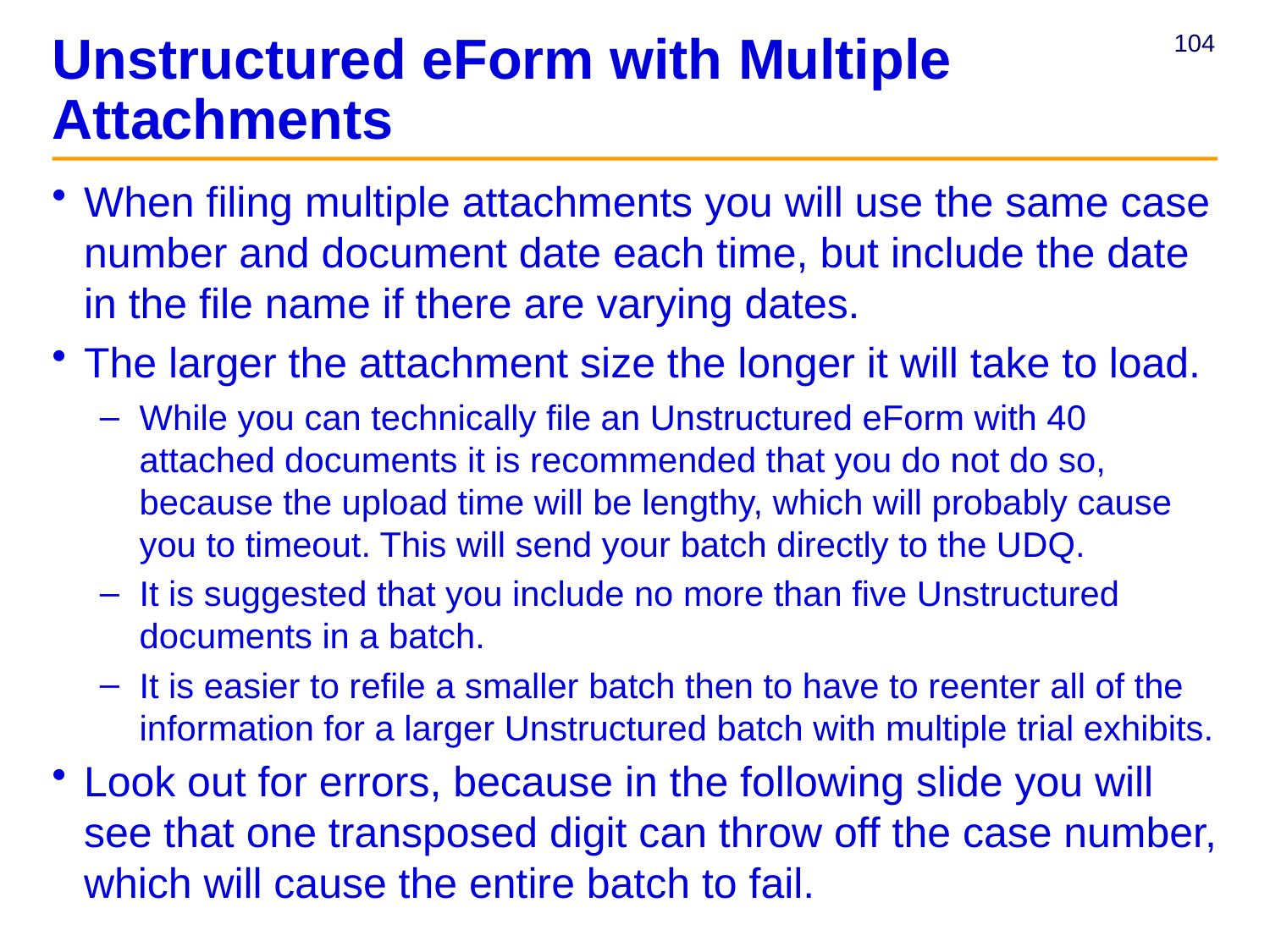

# Unstructured eForm with Multiple Attachments
When filing multiple attachments you will use the same case number and document date each time, but include the date in the file name if there are varying dates.
The larger the attachment size the longer it will take to load.
While you can technically file an Unstructured eForm with 40 attached documents it is recommended that you do not do so, because the upload time will be lengthy, which will probably cause you to timeout. This will send your batch directly to the UDQ.
It is suggested that you include no more than five Unstructured documents in a batch.
It is easier to refile a smaller batch then to have to reenter all of the information for a larger Unstructured batch with multiple trial exhibits.
Look out for errors, because in the following slide you will see that one transposed digit can throw off the case number, which will cause the entire batch to fail.